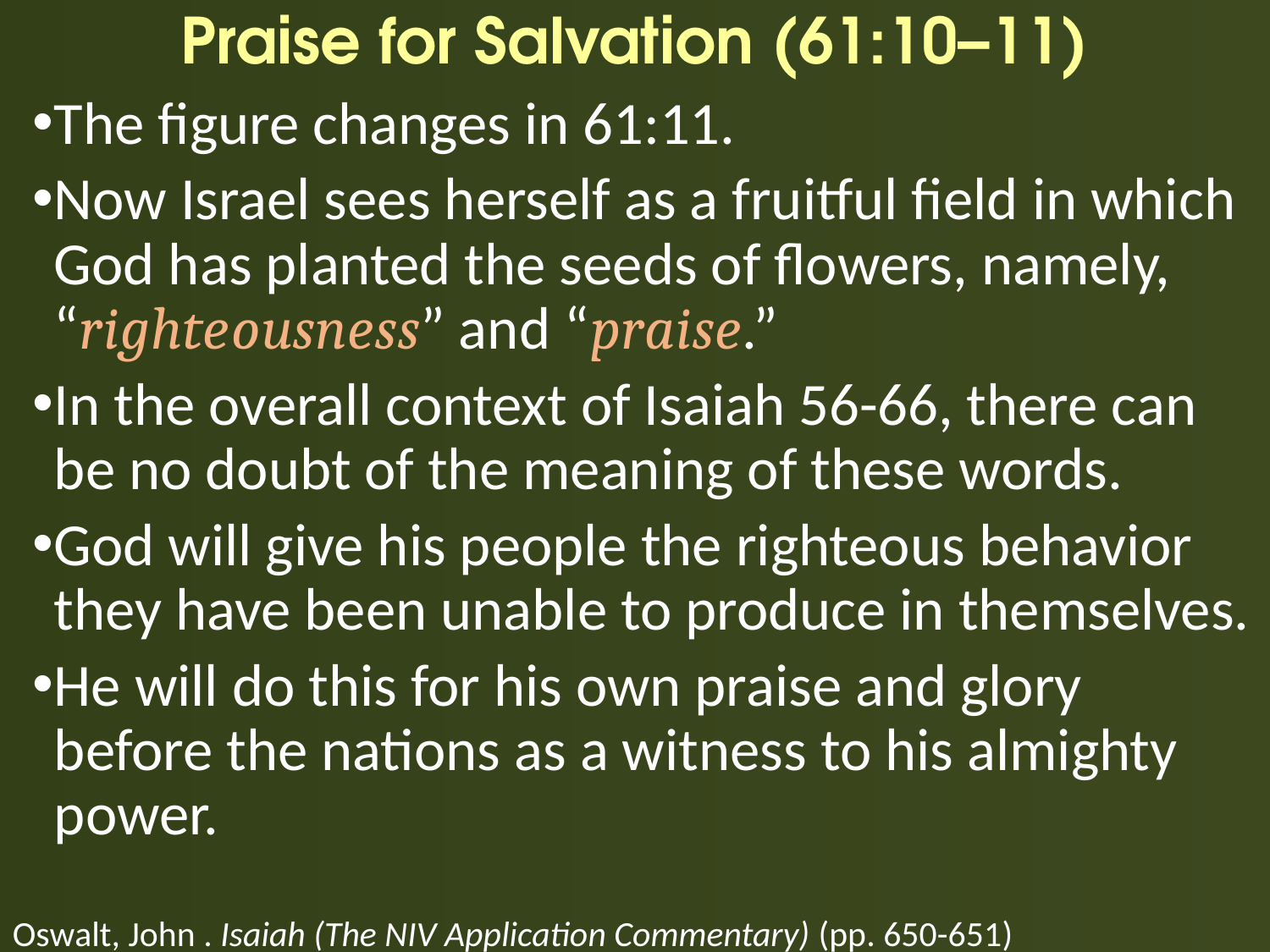

# Praise for Salvation (61:10–11)
The figure changes in 61:11.
Now Israel sees herself as a fruitful field in which God has planted the seeds of flowers, namely, “righteousness” and “praise.”
In the overall context of Isaiah 56-66, there can be no doubt of the meaning of these words.
God will give his people the righteous behavior they have been unable to produce in themselves.
He will do this for his own praise and glory before the nations as a witness to his almighty power.
Oswalt, John . Isaiah (The NIV Application Commentary) (pp. 650-651)